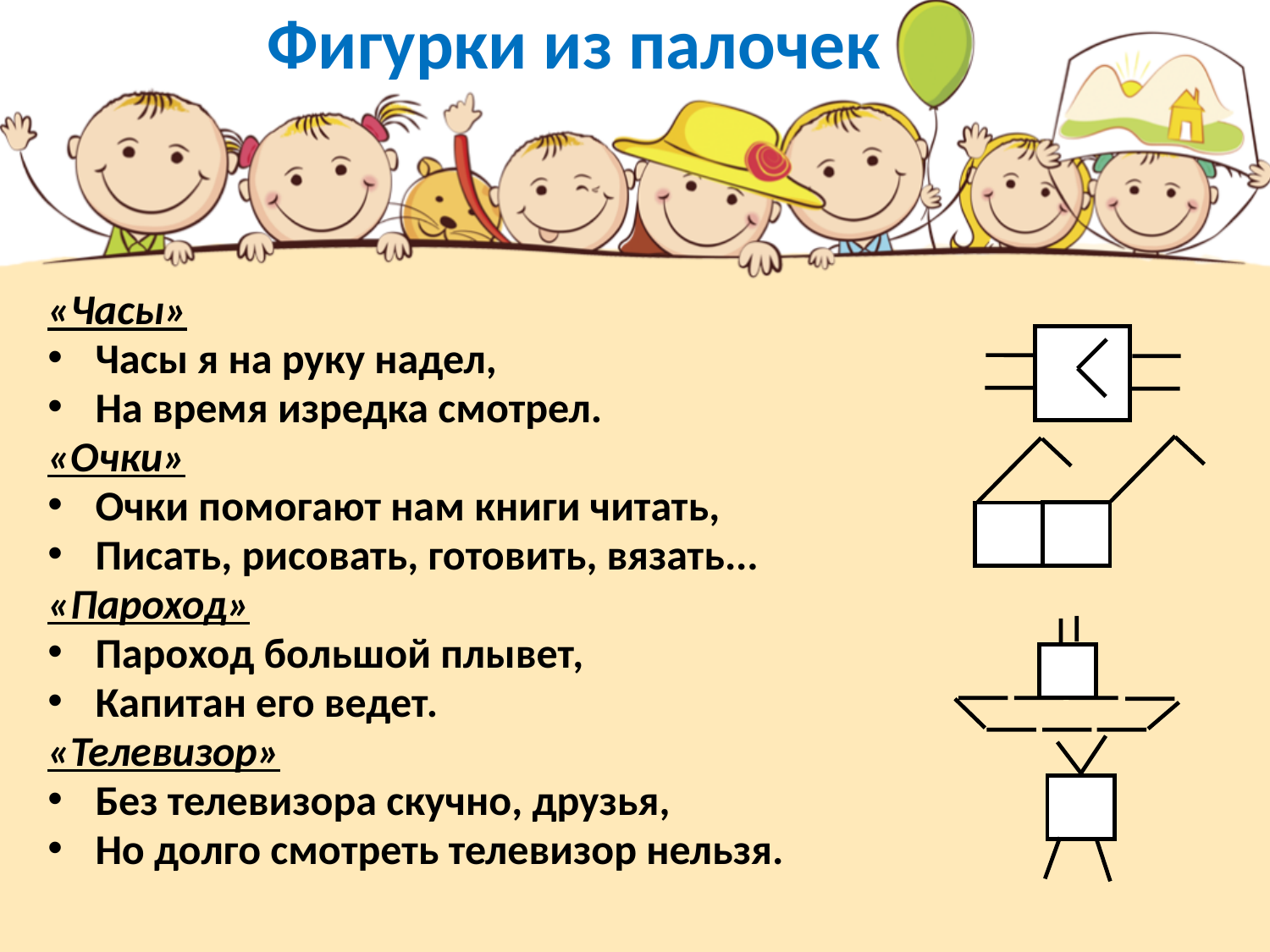

# Фигурки из палочек
«Часы»
Часы я на руку надел,
На время изредка смотрел.
«Очки»
Очки помогают нам книги читать,
Писать, рисовать, готовить, вязать...
«Пароход»
Пароход большой плывет,
Капитан его ведет.
«Телевизор»
Без телевизора скучно, друзья,
Но долго смотреть телевизор нельзя.